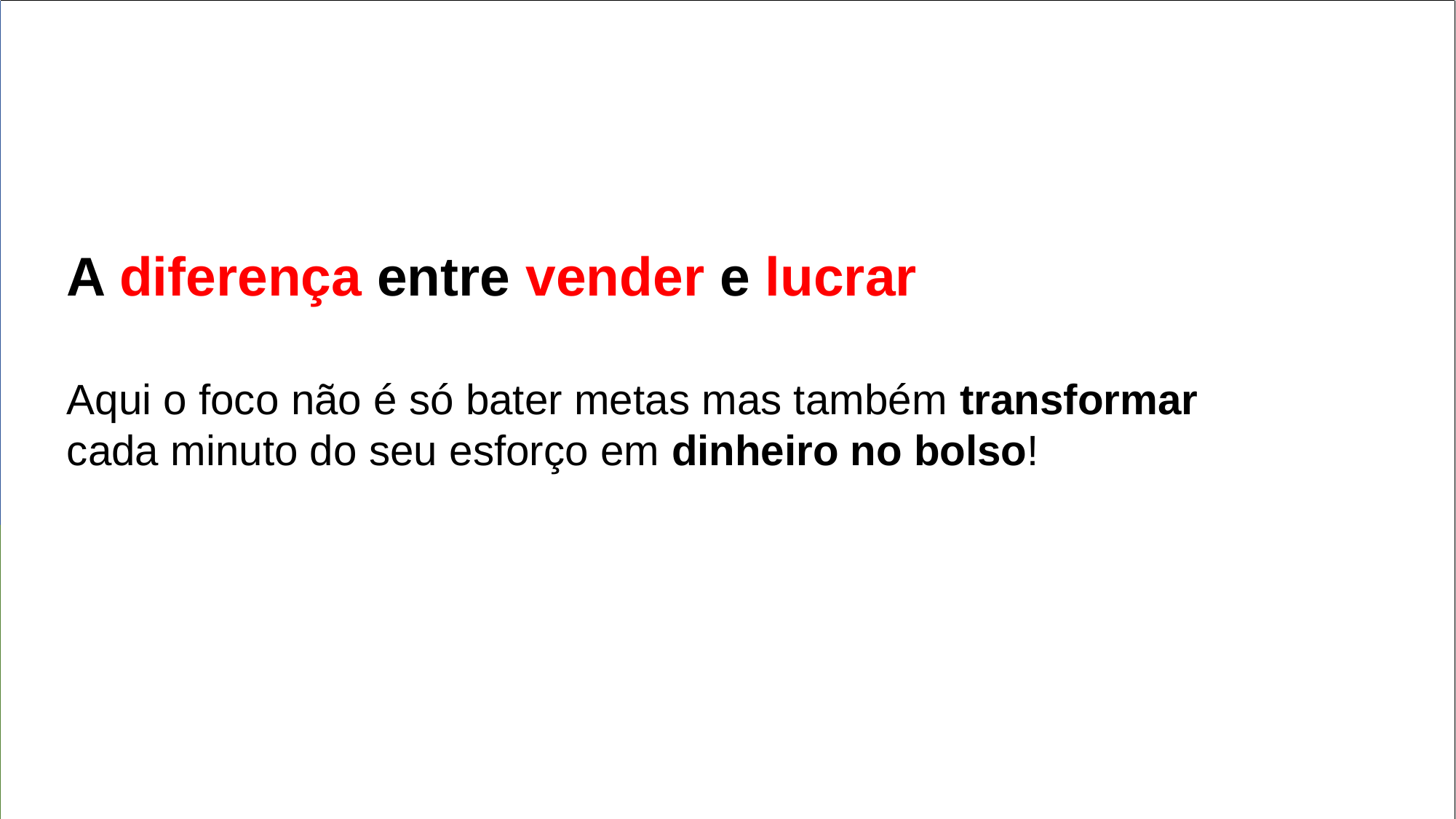

A diferença entre vender e lucrar

Aqui o foco não é só bater metas mas também transformar cada minuto do seu esforço em dinheiro no bolso!